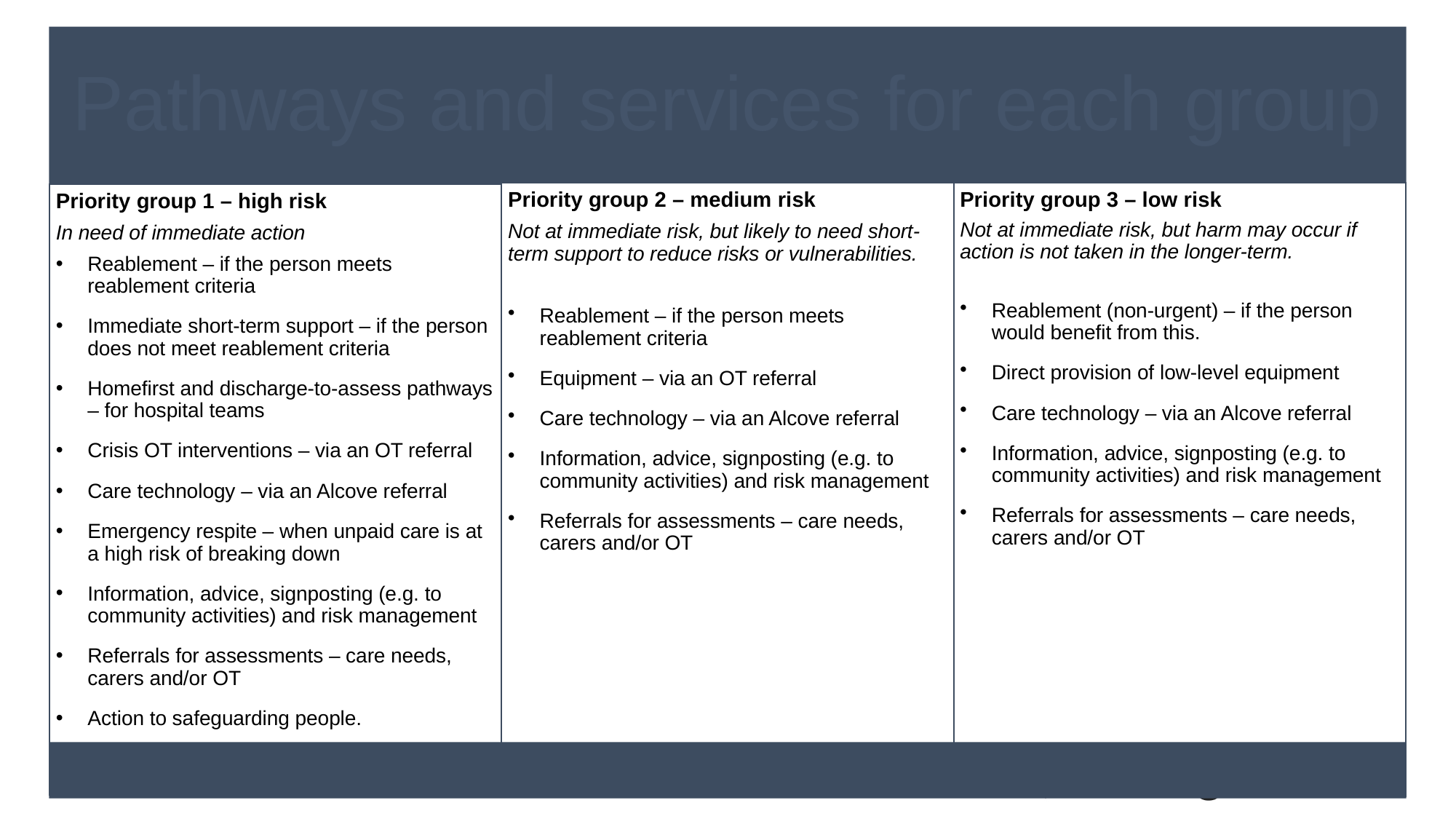

Pathways and services for each group
Priority group 1 – high risk
In need of immediate action
Reablement – if the person meets reablement criteria
Immediate short-term support – if the person does not meet reablement criteria
Homefirst and discharge-to-assess pathways – for hospital teams
Crisis OT interventions – via an OT referral
Care technology – via an Alcove referral
Emergency respite – when unpaid care is at a high risk of breaking down
Information, advice, signposting (e.g. to community activities) and risk management
Referrals for assessments – care needs, carers and/or OT
Action to safeguarding people.

Priority group 2 – medium risk
Not at immediate risk, but likely to need short-term support to reduce risks or vulnerabilities.

Reablement – if the person meets reablement criteria
Equipment – via an OT referral
Care technology – via an Alcove referral
Information, advice, signposting (e.g. to community activities) and risk management
Referrals for assessments – care needs, carers and/or OT

Priority group 3 – low risk
Not at immediate risk, but harm may occur if action is not taken in the longer-term.

Reablement (non-urgent) – if the person would benefit from this.
Direct provision of low-level equipment
Care technology – via an Alcove referral
Information, advice, signposting (e.g. to community activities) and risk management
Referrals for assessments – care needs, carers and/or OT